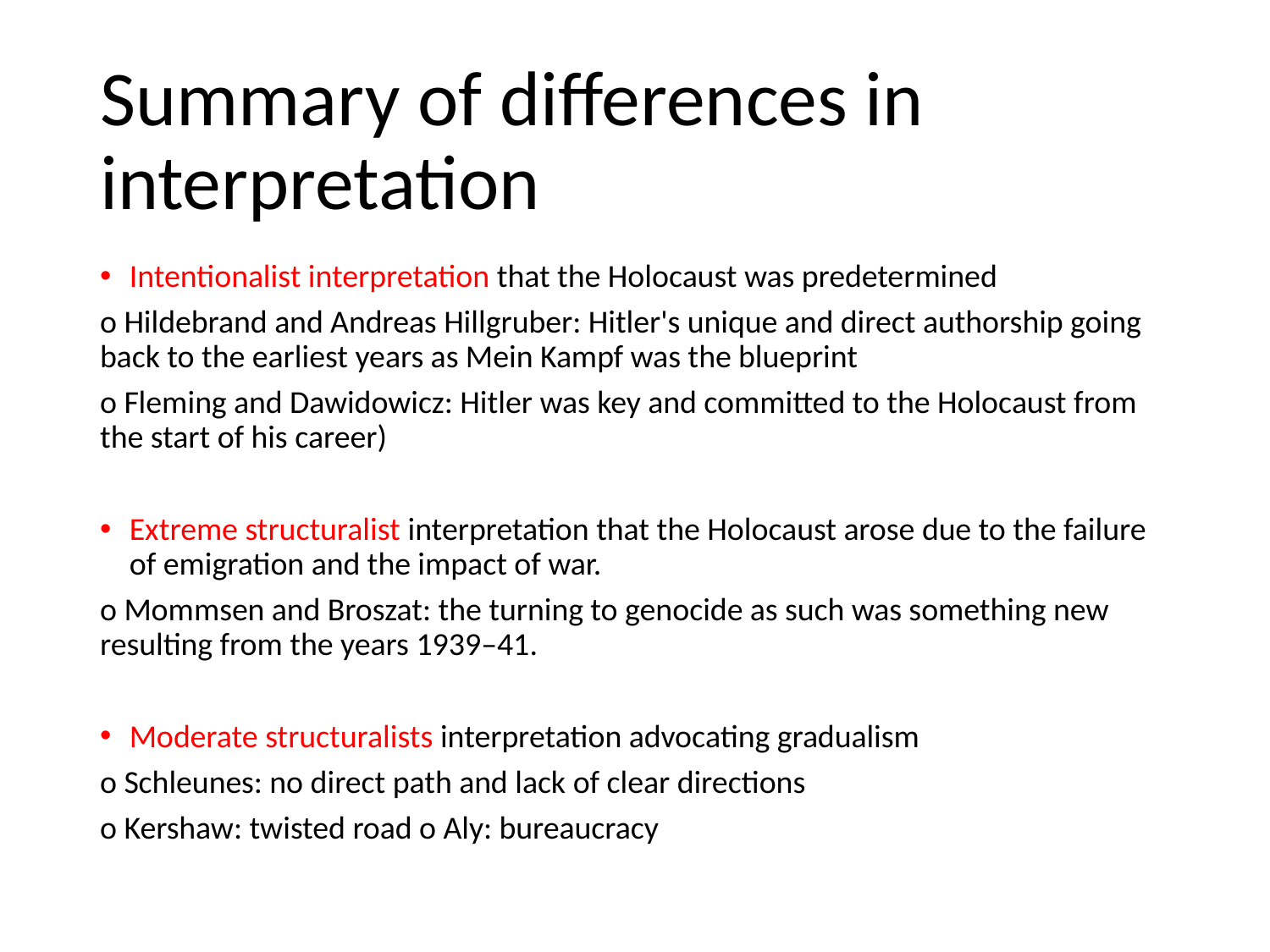

# Summary of differences in interpretation
Intentionalist interpretation that the Holocaust was predetermined
o Hildebrand and Andreas Hillgruber: Hitler's unique and direct authorship going back to the earliest years as Mein Kampf was the blueprint
o Fleming and Dawidowicz: Hitler was key and committed to the Holocaust from the start of his career)

Extreme structuralist interpretation that the Holocaust arose due to the failure of emigration and the impact of war.
o Mommsen and Broszat: the turning to genocide as such was something new resulting from the years 1939–41.

Moderate structuralists interpretation advocating gradualism
o Schleunes: no direct path and lack of clear directions
o Kershaw: twisted road o Aly: bureaucracy